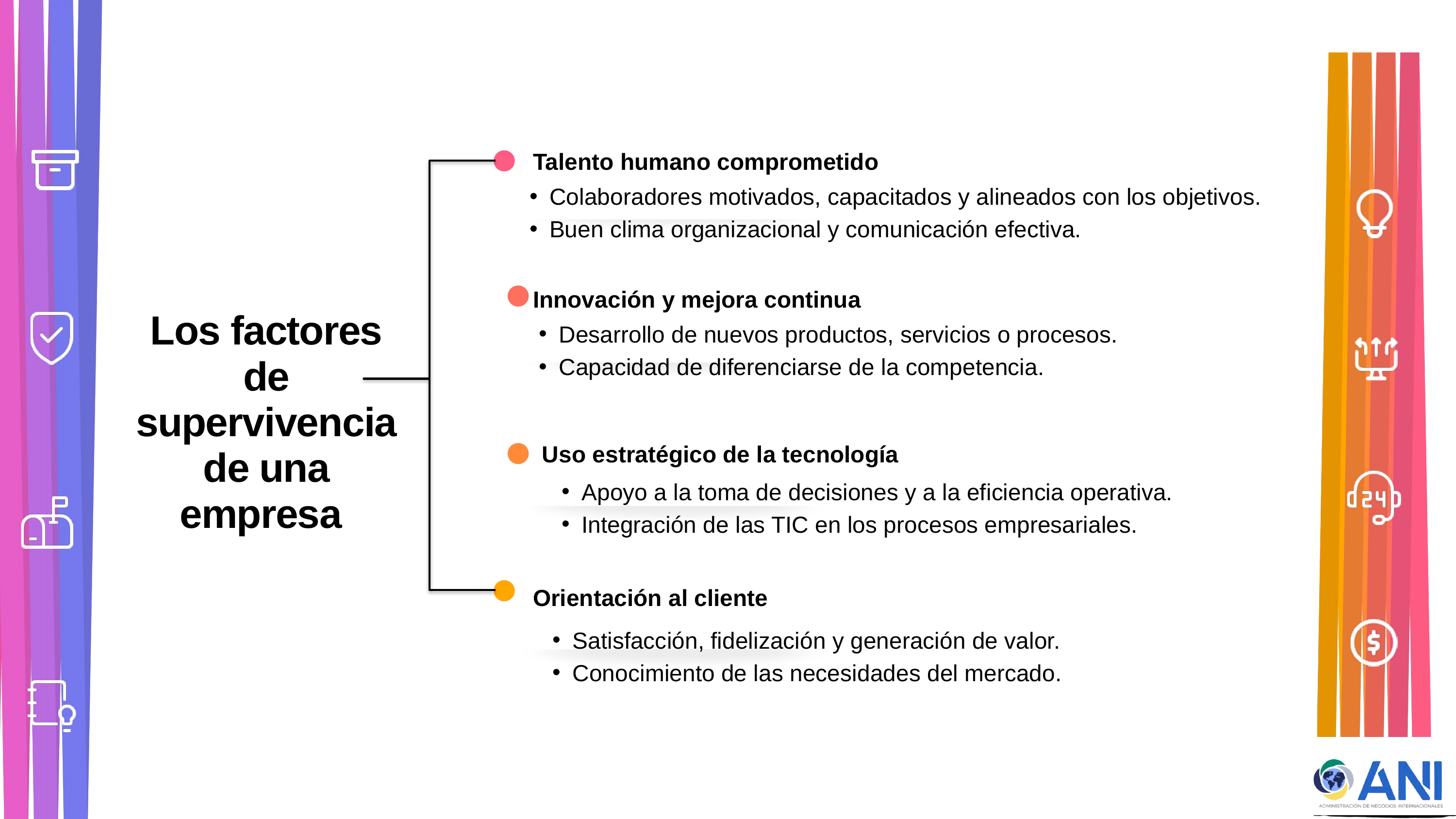

Talento humano comprometido

Colaboradores motivados, capacitados y alineados con los objetivos.
Buen clima organizacional y comunicación efectiva.

Innovación y mejora continua

Los factores de supervivencia de una empresa

Desarrollo de nuevos productos, servicios o procesos.
Capacidad de diferenciarse de la competencia.

Uso estratégico de la tecnología

Apoyo a la toma de decisiones y a la eficiencia operativa.
Integración de las TIC en los procesos empresariales.

Orientación al cliente

Satisfacción, fidelización y generación de valor.
Conocimiento de las necesidades del mercado.